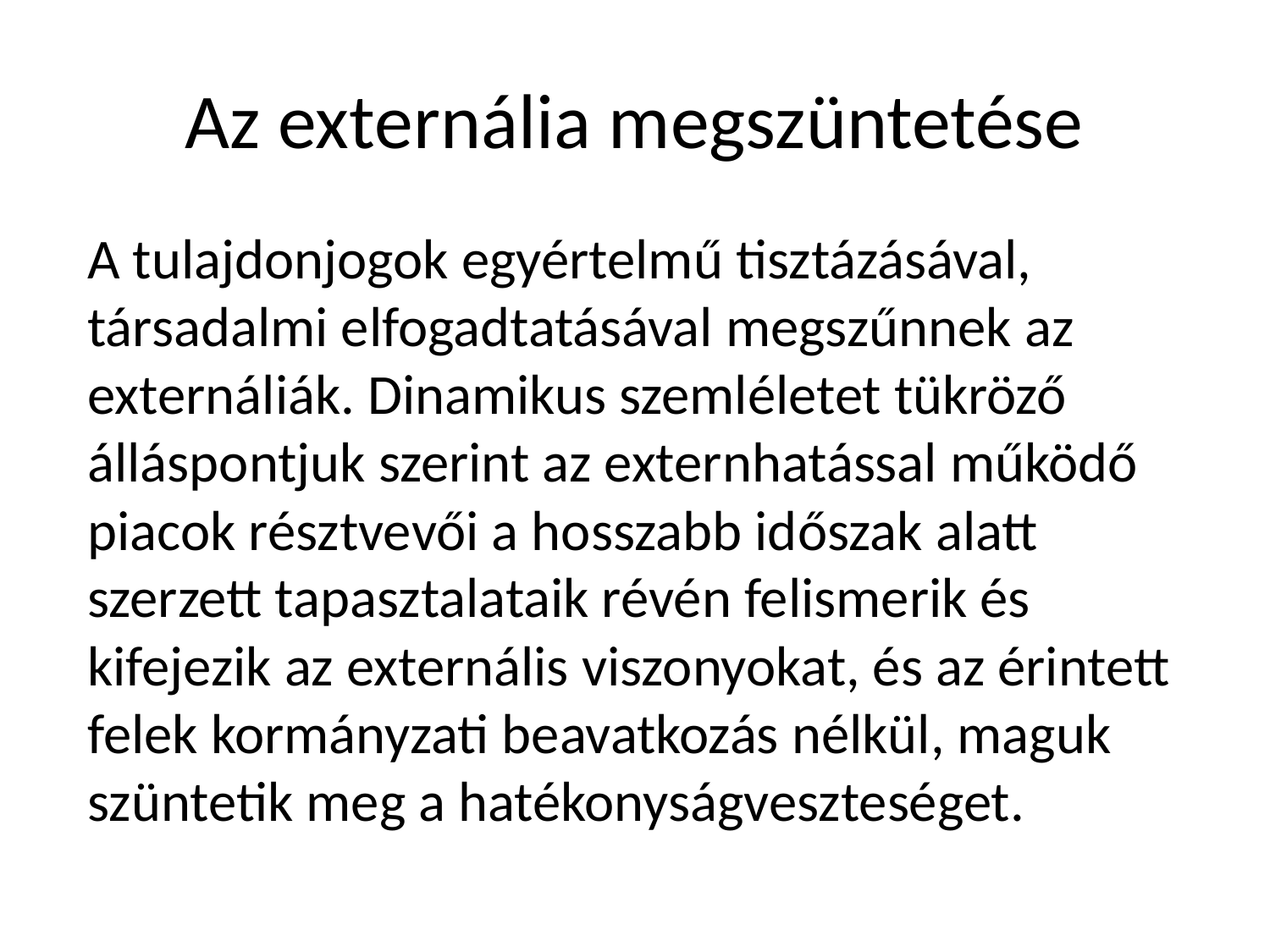

# Az externália megszüntetése
A tulajdonjogok egyértelmű tisztázásával, társadalmi elfogadtatásával megszűnnek az externáliák. Dinamikus szemléletet tükröző álláspontjuk szerint az externhatással működő piacok résztvevői a hosszabb időszak alatt szerzett tapasztalataik révén felismerik és kifejezik az externális viszonyokat, és az érintett felek kormányzati beavatkozás nélkül, maguk szüntetik meg a hatékonyságveszteséget.